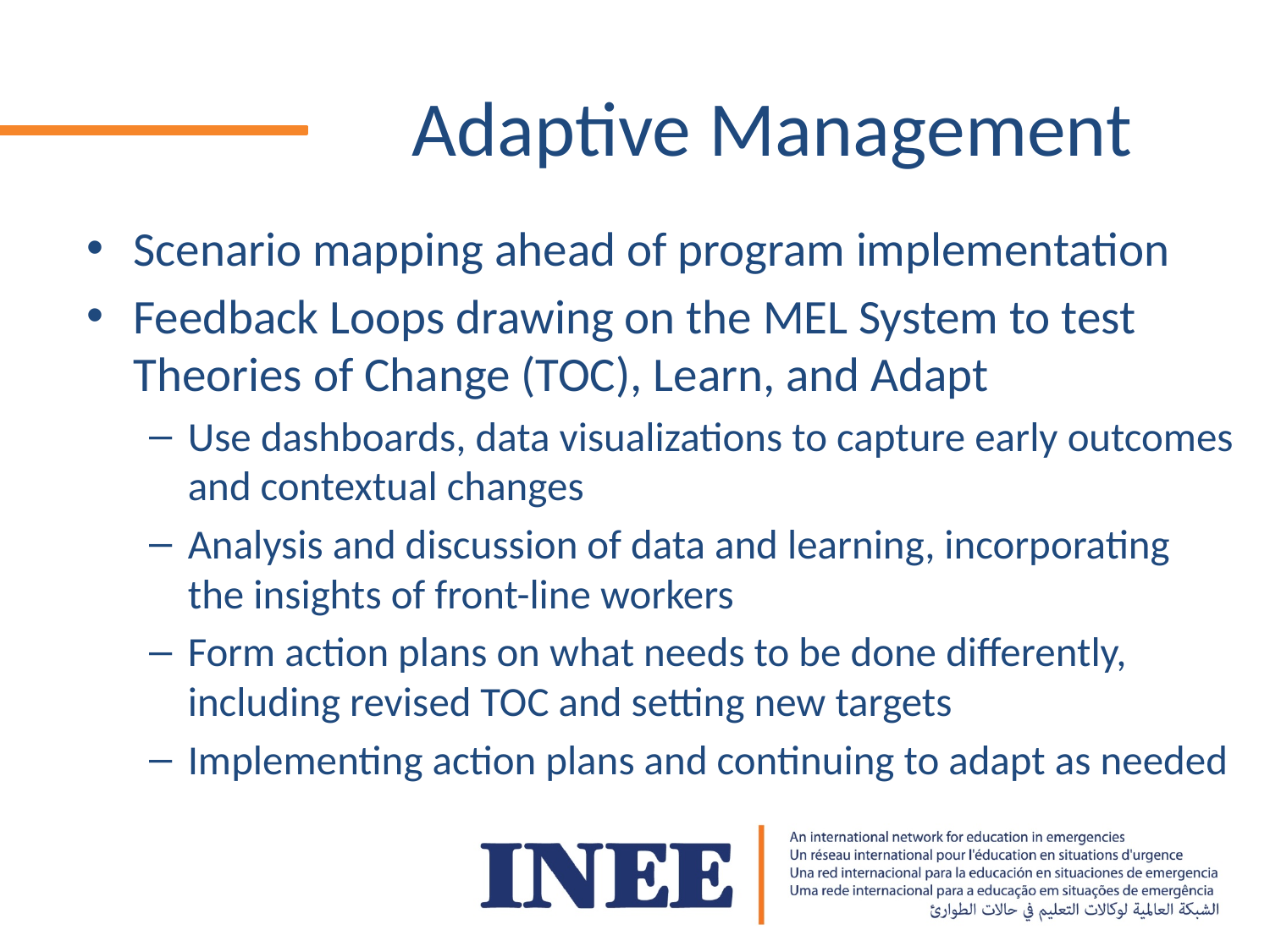

# Adaptive Management
Scenario mapping ahead of program implementation
Feedback Loops drawing on the MEL System to test Theories of Change (TOC), Learn, and Adapt
Use dashboards, data visualizations to capture early outcomes and contextual changes
Analysis and discussion of data and learning, incorporating the insights of front-line workers
Form action plans on what needs to be done differently, including revised TOC and setting new targets
Implementing action plans and continuing to adapt as needed